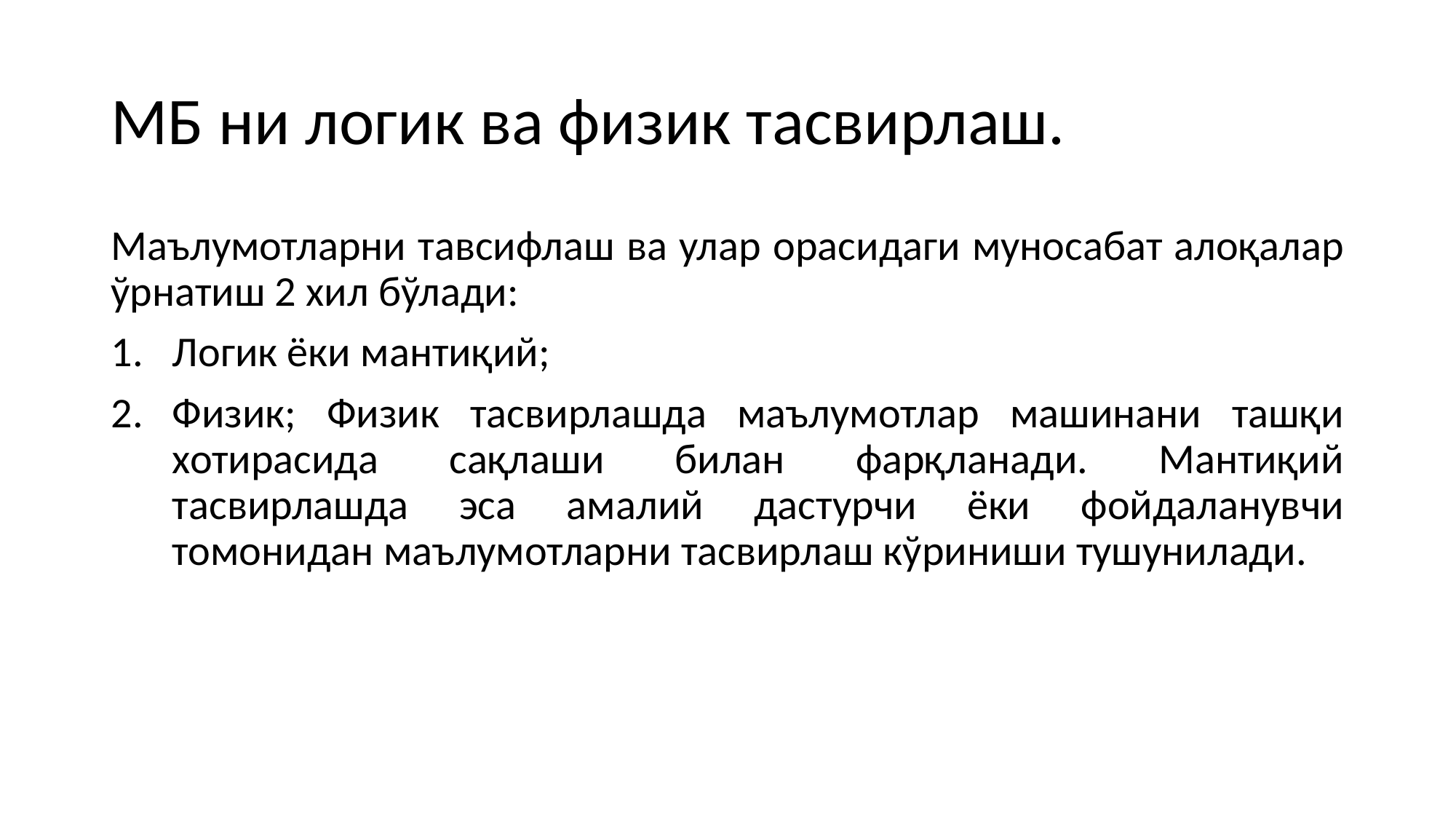

# МБ ни логик ва физик тасвирлаш.
Маълумотларни тавсифлаш ва улар орасидаги муносабат алоқалар ўрнатиш 2 хил бўлади:
Логик ёки мантиқий;
Физик; Физик тасвирлашда маълумотлар машинани ташқи хотирасида сақлаши билан фарқланади. Мантиқий тасвирлашда эса амалий дастурчи ёки фойдаланувчи томонидан маълумотларни тасвирлаш кўриниши тушунилади.